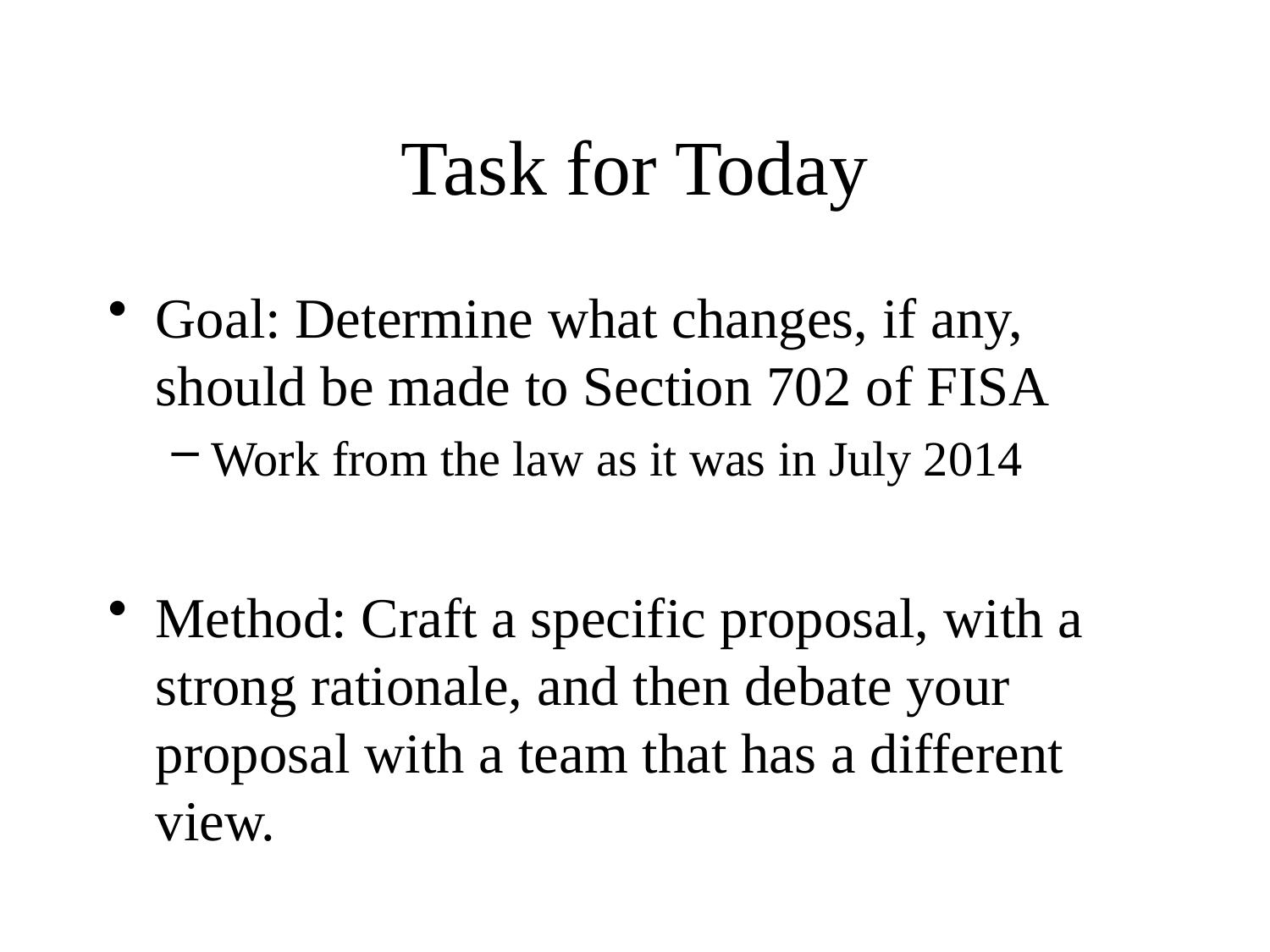

# Task for Today
Goal: Determine what changes, if any, should be made to Section 702 of FISA
Work from the law as it was in July 2014

Method: Craft a specific proposal, with a strong rationale, and then debate your proposal with a team that has a different view.